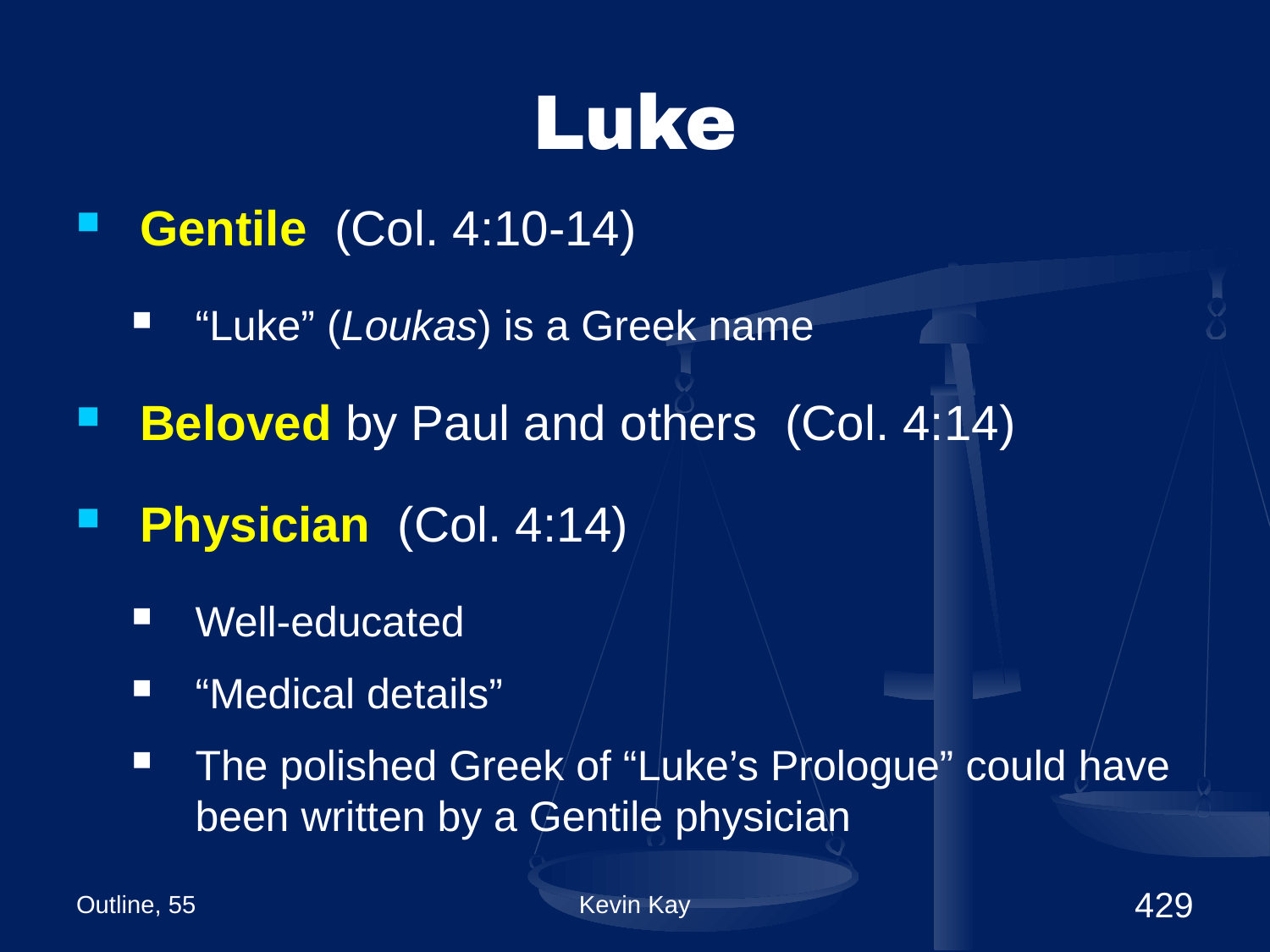

# Luke
Gentile  (Col. 4:10-14)
“Luke” (Loukas) is a Greek name
Beloved by Paul and others  (Col. 4:14)
Physician  (Col. 4:14)
Well-educated
“Medical details”
The polished Greek of “Luke’s Prologue” could have been written by a Gentile physician
Outline, 55
Kevin Kay
429